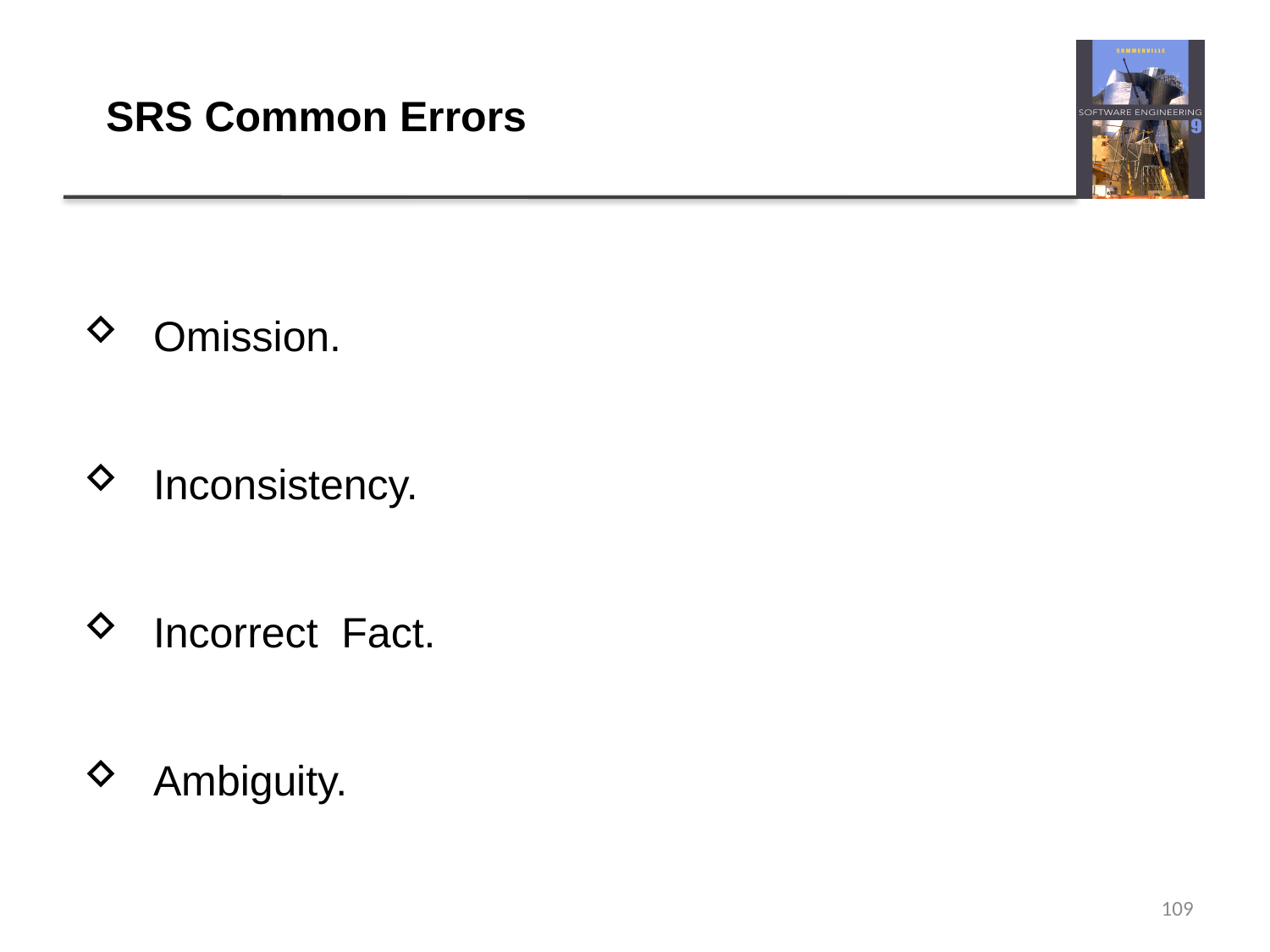

# SRS Common Errors
  Omission.
  Inconsistency.
  Incorrect  Fact.
  Ambiguity.
109